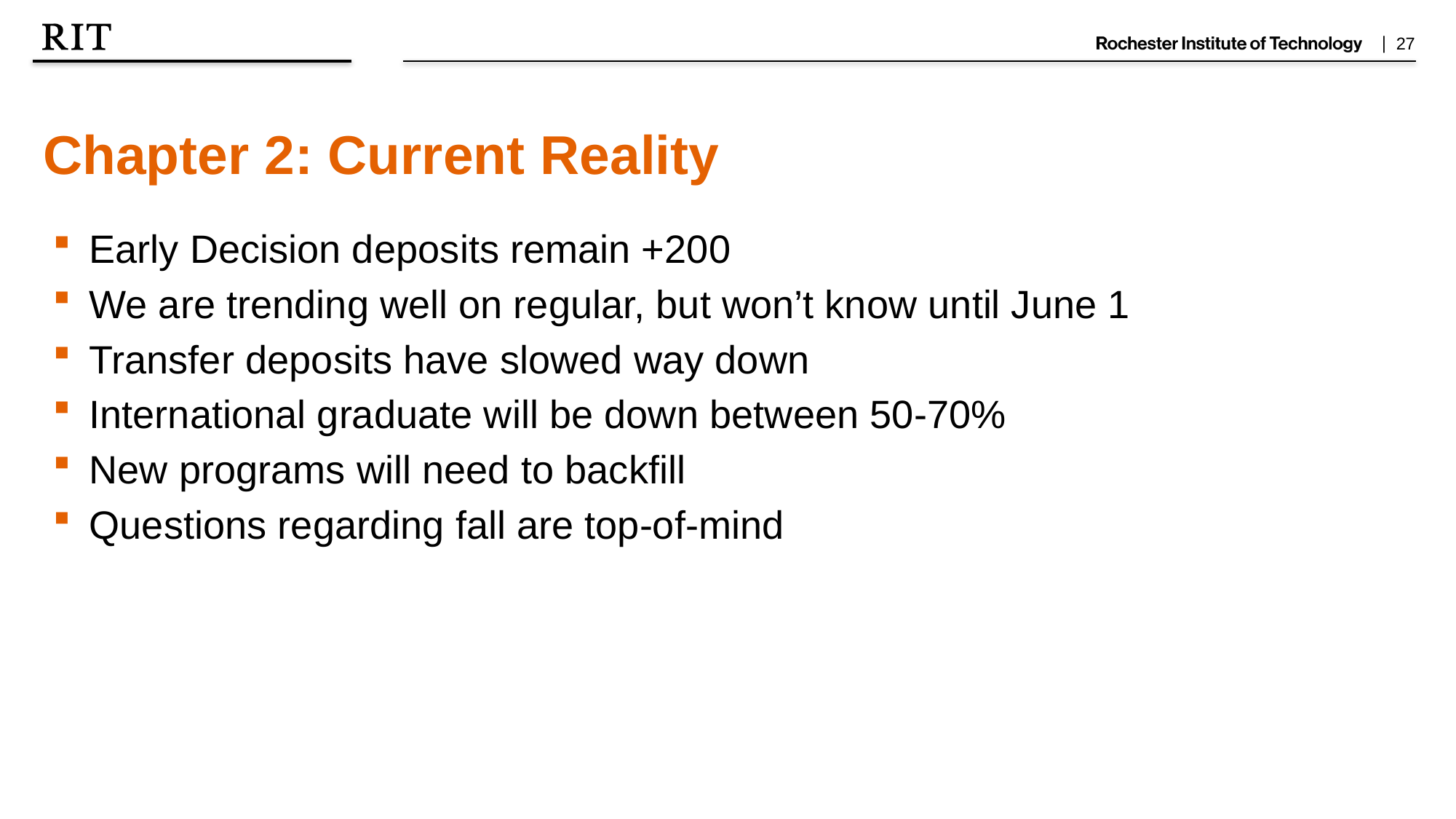

Chapter 2: Current Reality
Early Decision deposits remain +200
We are trending well on regular, but won’t know until June 1
Transfer deposits have slowed way down
International graduate will be down between 50-70%
New programs will need to backfill
Questions regarding fall are top-of-mind